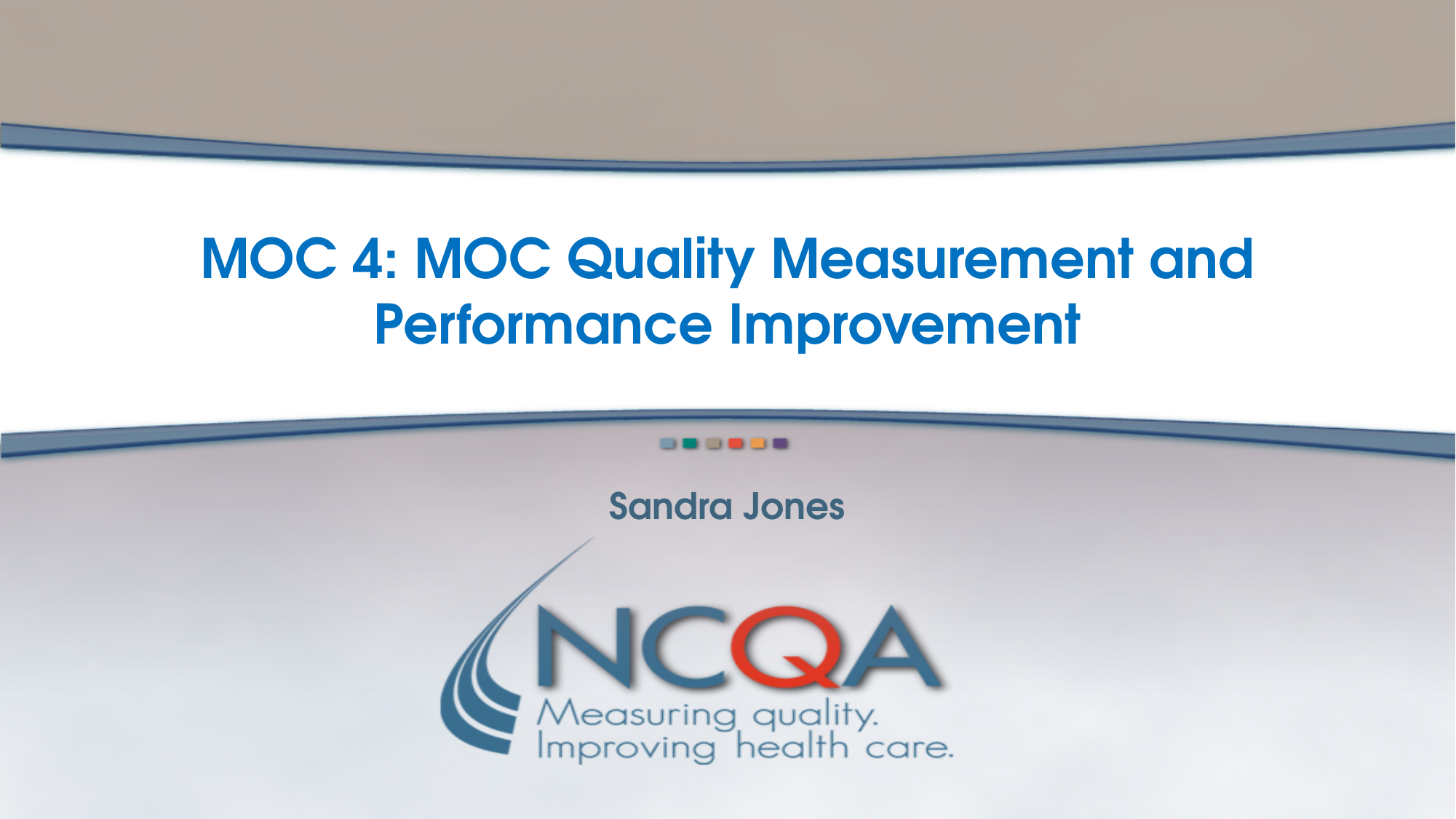

# MOC 4: MOC Quality Measurement and Performance Improvement
Sandra Jones